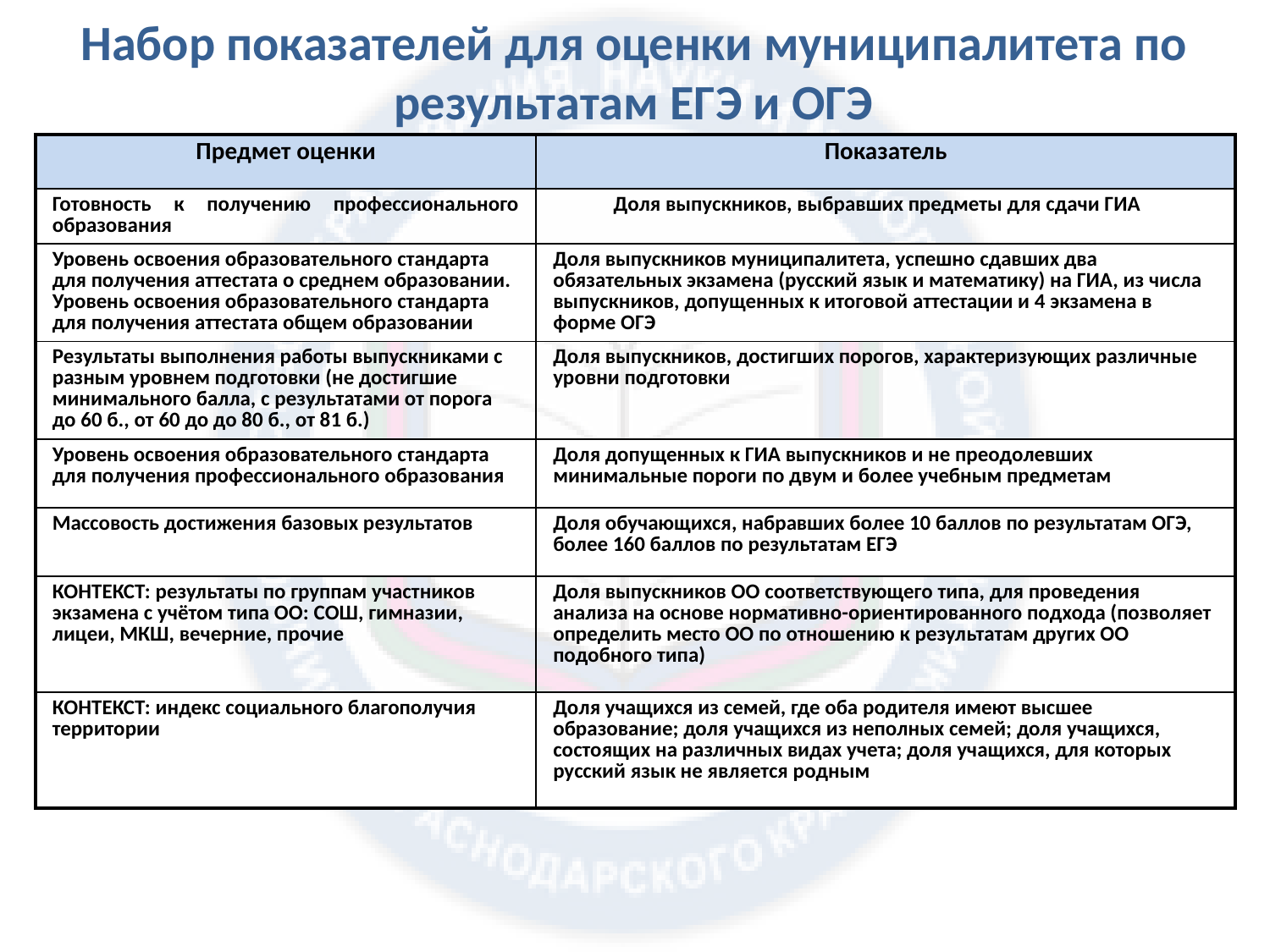

Набор показателей для оценки муниципалитета по результатам ЕГЭ и ОГЭ
| Предмет оценки | Показатель |
| --- | --- |
| Готовность к получению профессионального образования | Доля выпускников, выбравших предметы для сдачи ГИА |
| Уровень освоения образовательного стандарта для получения аттестата о среднем образовании. Уровень освоения образовательного стандарта для получения аттестата общем образовании | Доля выпускников муниципалитета, успешно сдавших два обязательных экзамена (русский язык и математику) на ГИА, из числа выпускников, допущенных к итоговой аттестации и 4 экзамена в форме ОГЭ |
| Результаты выполнения работы выпускниками с разным уровнем подготовки (не достигшие минимального балла, с результатами от порога до 60 б., от 60 до до 80 б., от 81 б.) | Доля выпускников, достигших порогов, характеризующих различные уровни подготовки |
| Уровень освоения образовательного стандарта для получения профессионального образования | Доля допущенных к ГИА выпускников и не преодолевших минимальные пороги по двум и более учебным предметам |
| Массовость достижения базовых результатов | Доля обучающихся, набравших более 10 баллов по результатам ОГЭ, более 160 баллов по результатам ЕГЭ |
| КОНТЕКСТ: результаты по группам участников экзамена с учётом типа ОО: СОШ, гимназии, лицеи, МКШ, вечерние, прочие | Доля выпускников ОО соответствующего типа, для проведения анализа на основе нормативно-ориентированного подхода (позволяет определить место ОО по отношению к результатам других ОО подобного типа) |
| КОНТЕКСТ: индекс социального благополучия территории | Доля учащихся из семей, где оба родителя имеют высшее образование; доля учащихся из неполных семей; доля учащихся, состоящих на различных видах учета; доля учащихся, для которых русский язык не является родным |